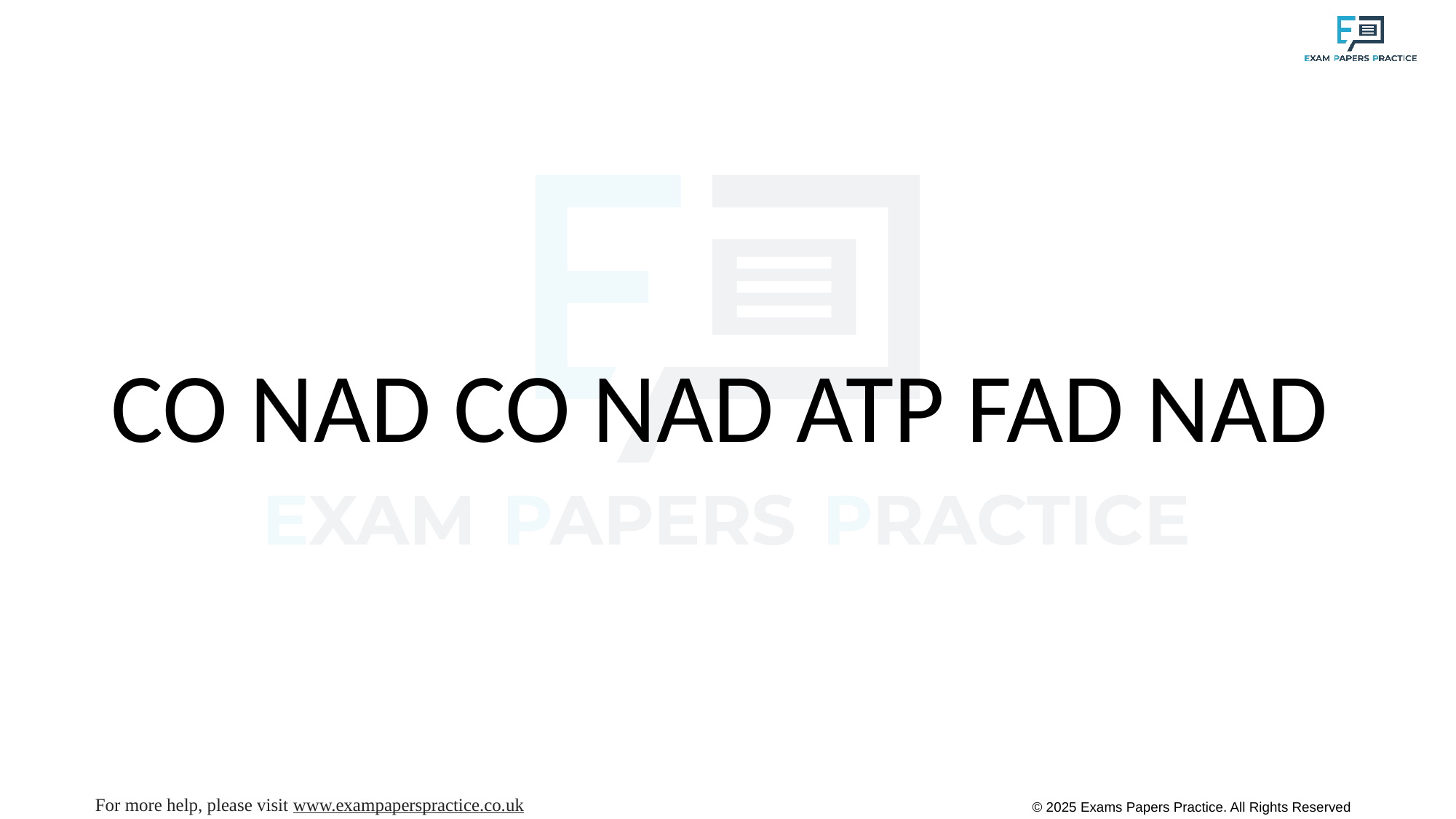

#

CO NAD CO NAD ATP FAD NAD